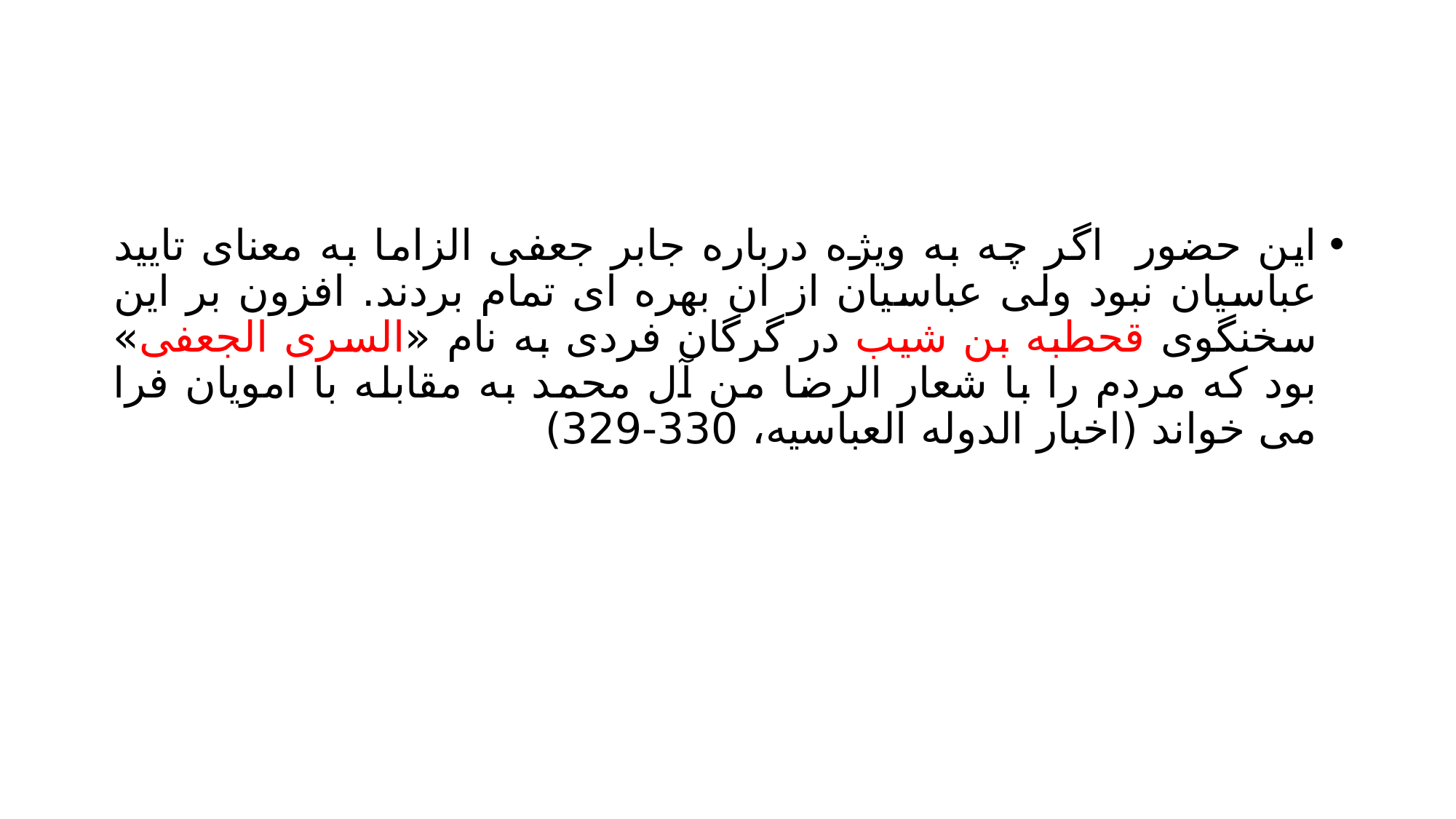

#
این حضور  اگر چه به ویژه درباره جابر جعفی الزاما به معنای تایید عباسیان نبود ولی عباسیان از ان بهره ای تمام بردند. افزون بر این سخنگوی قحطبه بن شیب در گرگان فردی به نام «السری الجعفی» بود که مردم را با شعار الرضا من آل محمد به مقابله با امویان فرا می خواند (اخبار الدوله العباسیه، 330-329)